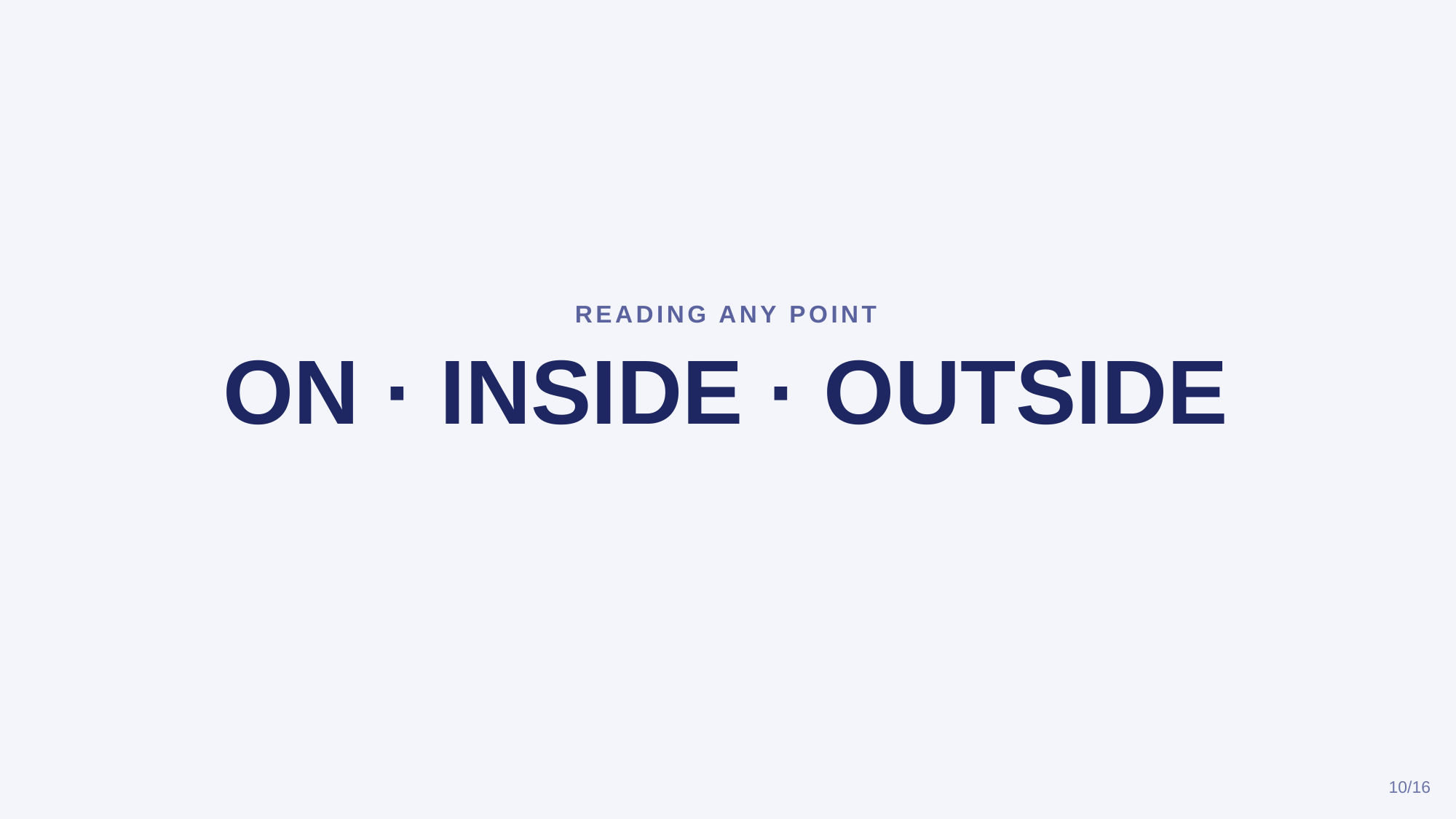

READING ANY POINT
ON · INSIDE · OUTSIDE
10/16